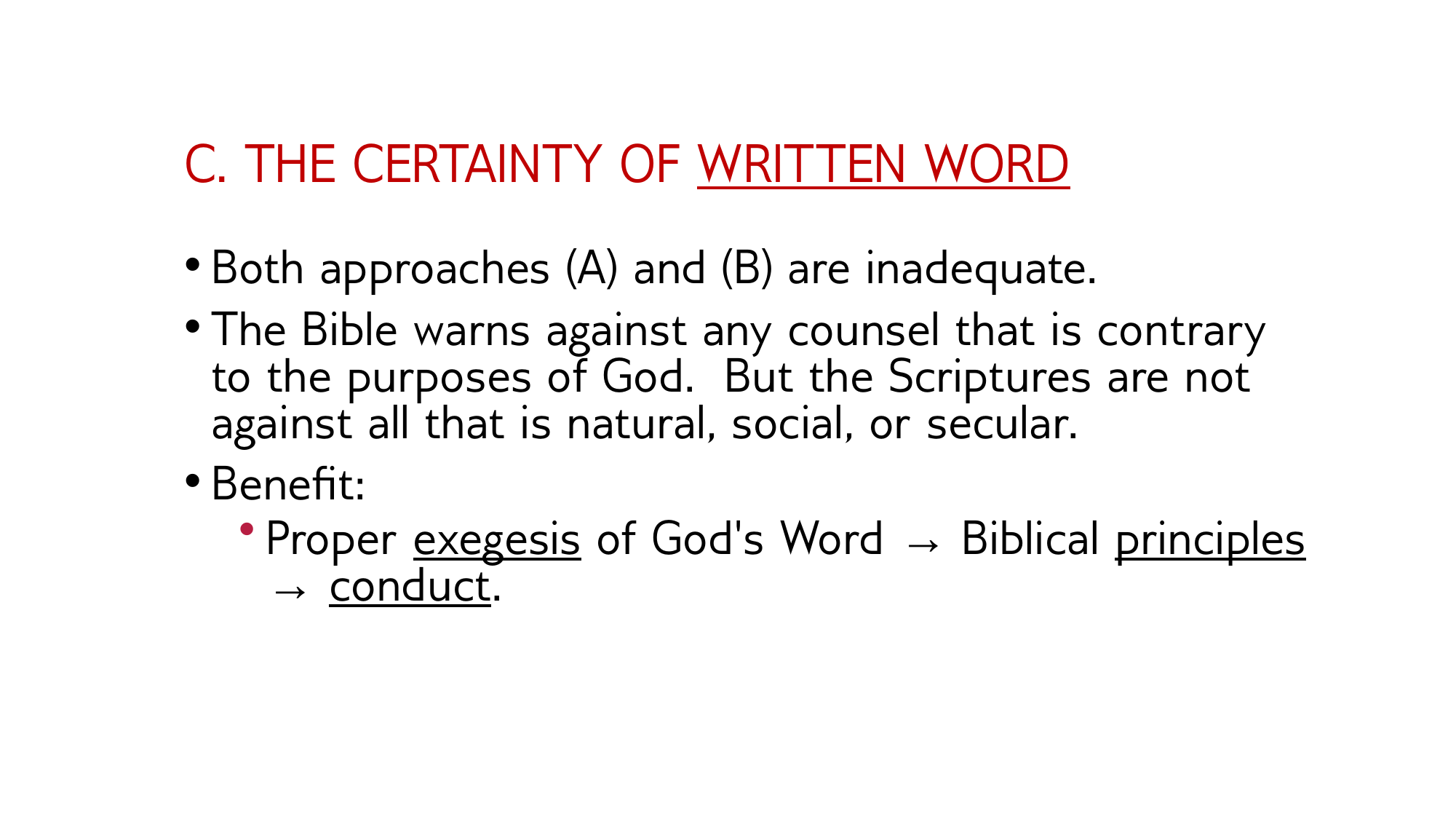

# C. The Certainty of Written Word
Both approaches (A) and (B) are inadequate.
The Bible warns against any counsel that is contrary to the purposes of God.  But the Scriptures are not against all that is natural, social, or secular.
Benefit:
Proper exegesis of God's Word → Biblical principles → conduct.
Instructor: Rev (Dr) Jonathan Ang